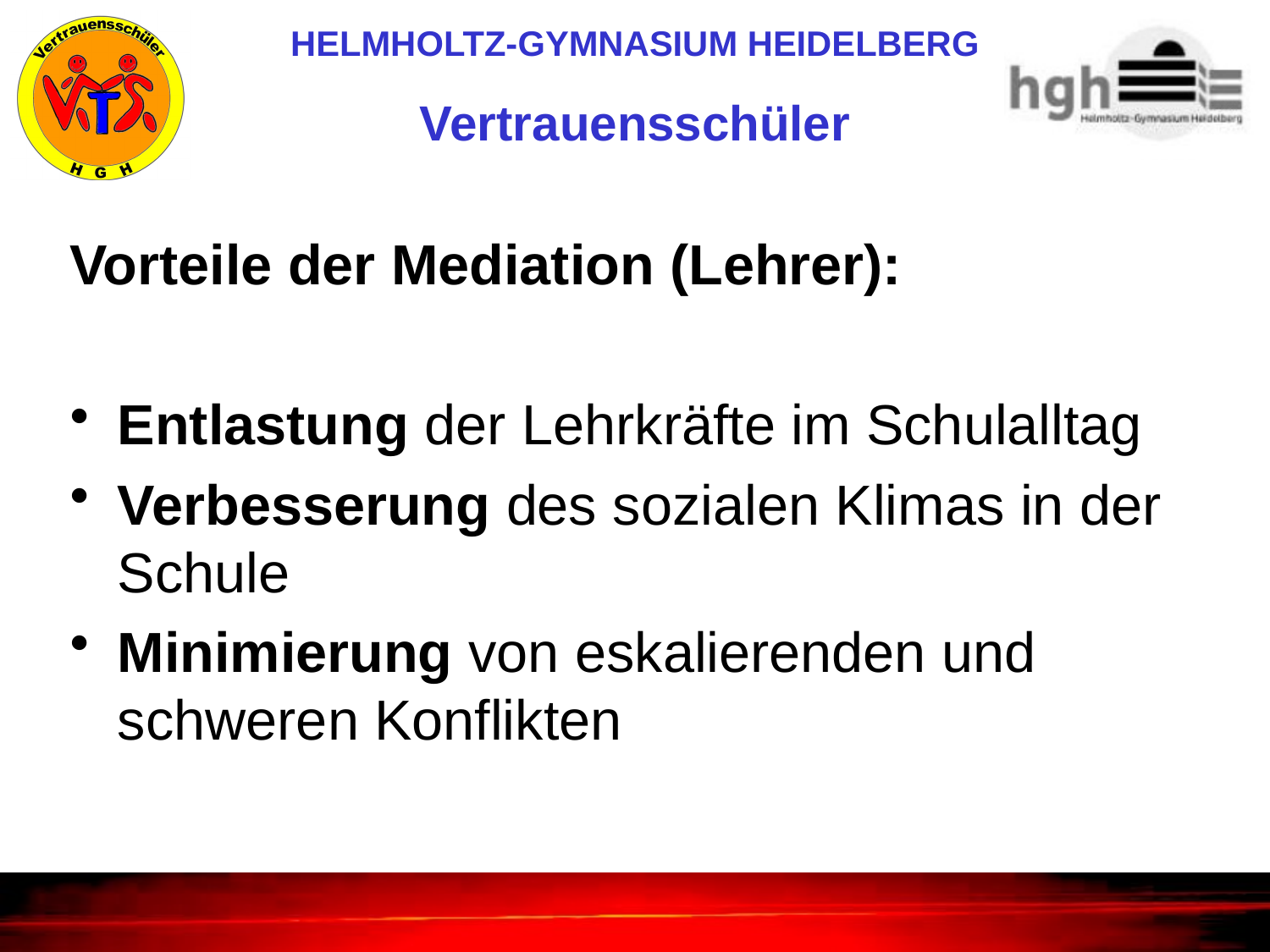

Vorteile der Mediation (Lehrer):

Entlastung der Lehrkräfte im Schulalltag
Verbesserung des sozialen Klimas in der Schule
Minimierung von eskalierenden und schweren Konflikten